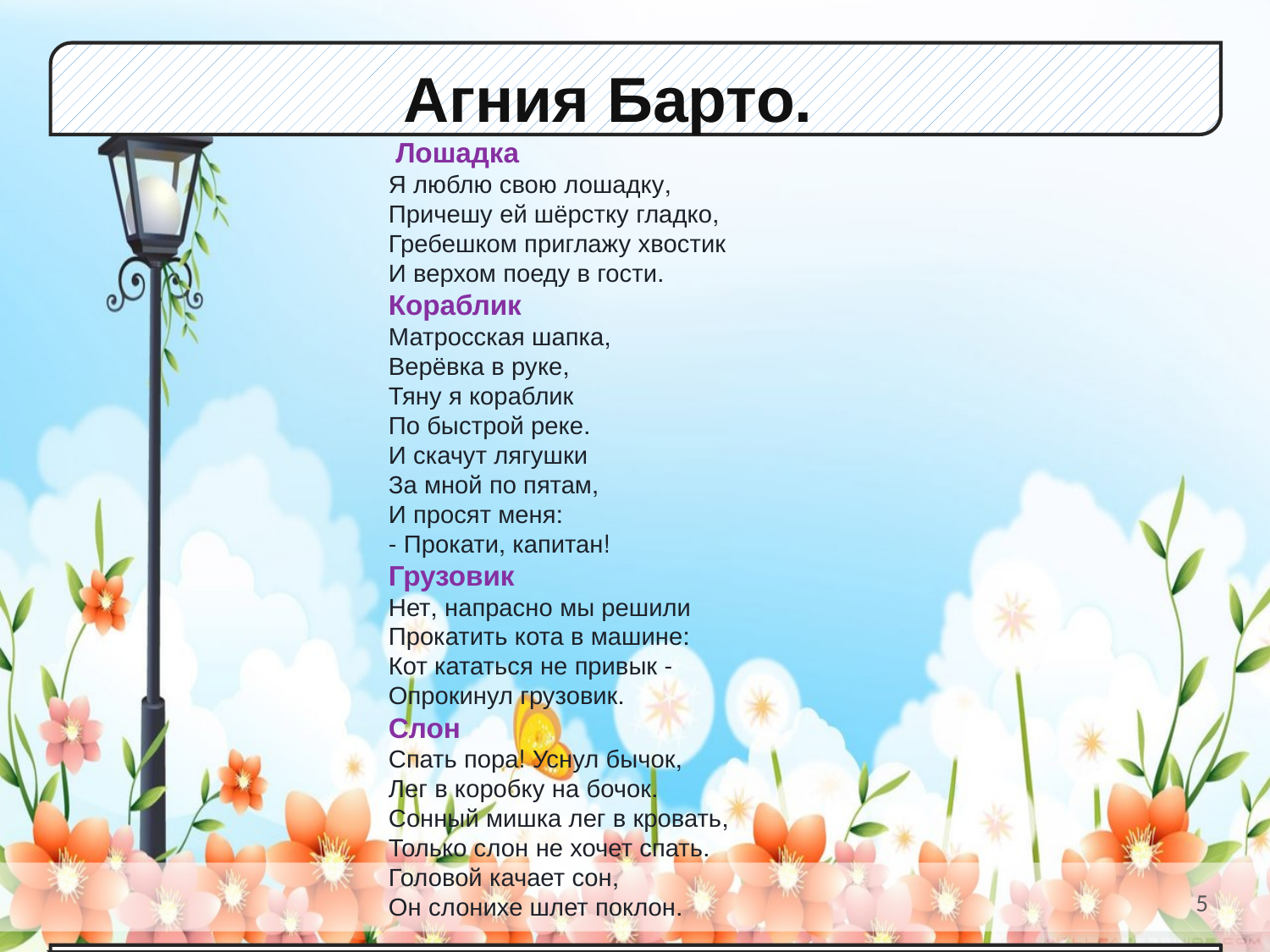

Агния Барто.
 Лошадка
Я люблю свою лошадку,
Причешу ей шёрстку гладко,
Гребешком приглажу хвостик
И верхом поеду в гости.
Кораблик
Матросская шапка,
Верёвка в руке,
Тяну я кораблик
По быстрой реке.
И скачут лягушки
За мной по пятам,
И просят меня:
- Прокати, капитан!
Грузовик
Нет, напрасно мы решили
Прокатить кота в машине:
Кот кататься не привык -
Опрокинул грузовик.
Слон
Спать пора! Уснул бычок,
Лег в коробку на бочок.
Сонный мишка лег в кровать,
Только слон не хочет спать.
Головой качает сон,
Он слонихе шлет поклон.

5